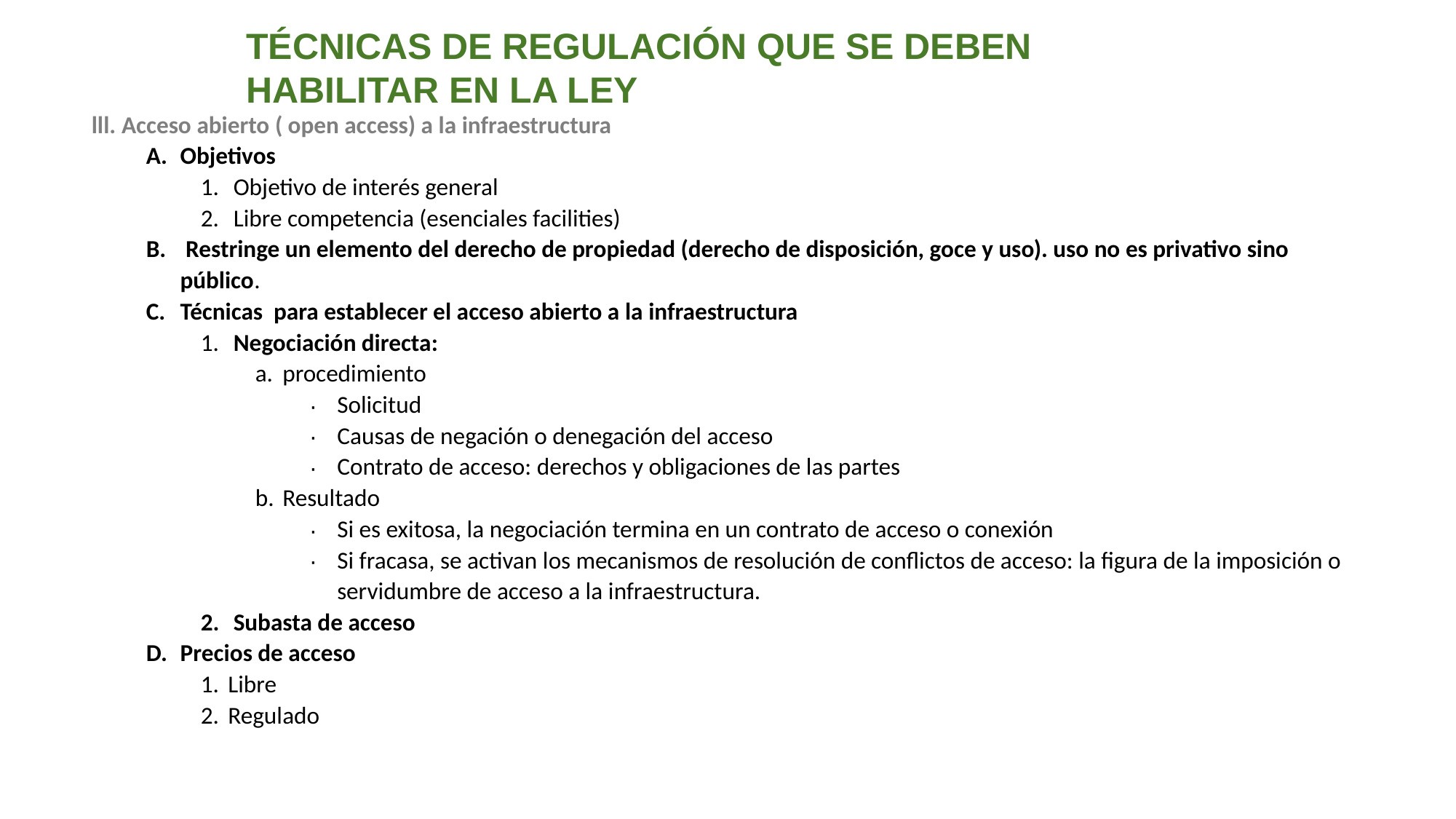

TÉCNICAS DE REGULACIÓN QUE SE DEBEN HABILITAR EN LA LEY
lll. Acceso abierto ( open access) a la infraestructura
Objetivos
 Objetivo de interés general
 Libre competencia (esenciales facilities)
 Restringe un elemento del derecho de propiedad (derecho de disposición, goce y uso). uso no es privativo sino público.
Técnicas  para establecer el acceso abierto a la infraestructura
 Negociación directa:
procedimiento
Solicitud
Causas de negación o denegación del acceso
Contrato de acceso: derechos y obligaciones de las partes
Resultado
Si es exitosa, la negociación termina en un contrato de acceso o conexión
Si fracasa, se activan los mecanismos de resolución de conflictos de acceso: la figura de la imposición o servidumbre de acceso a la infraestructura.
 Subasta de acceso
Precios de acceso
Libre
Regulado